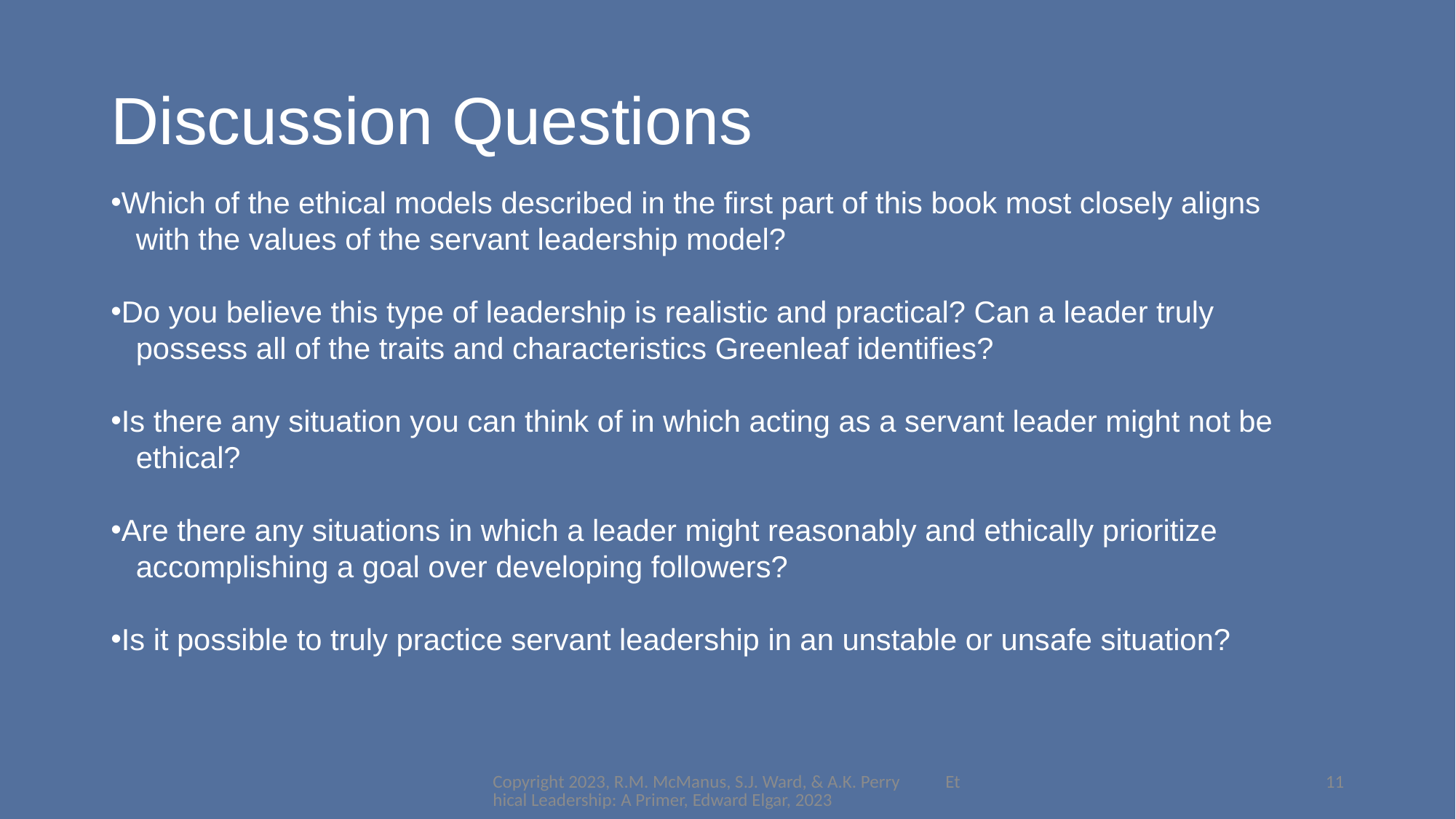

# Discussion Questions
Which of the ethical models described in the first part of this book most closely aligns
   with the values of the servant leadership model?

Do you believe this type of leadership is realistic and practical? Can a leader truly
   possess all of the traits and characteristics Greenleaf identifies?

Is there any situation you can think of in which acting as a servant leader might not be
   ethical?

Are there any situations in which a leader might reasonably and ethically prioritize
   accomplishing a goal over developing followers?

Is it possible to truly practice servant leadership in an unstable or unsafe situation?

Copyright 2023, R.M. McManus, S.J. Ward, & A.K. Perry           Ethical Leadership: A Primer, Edward Elgar, 2023
11